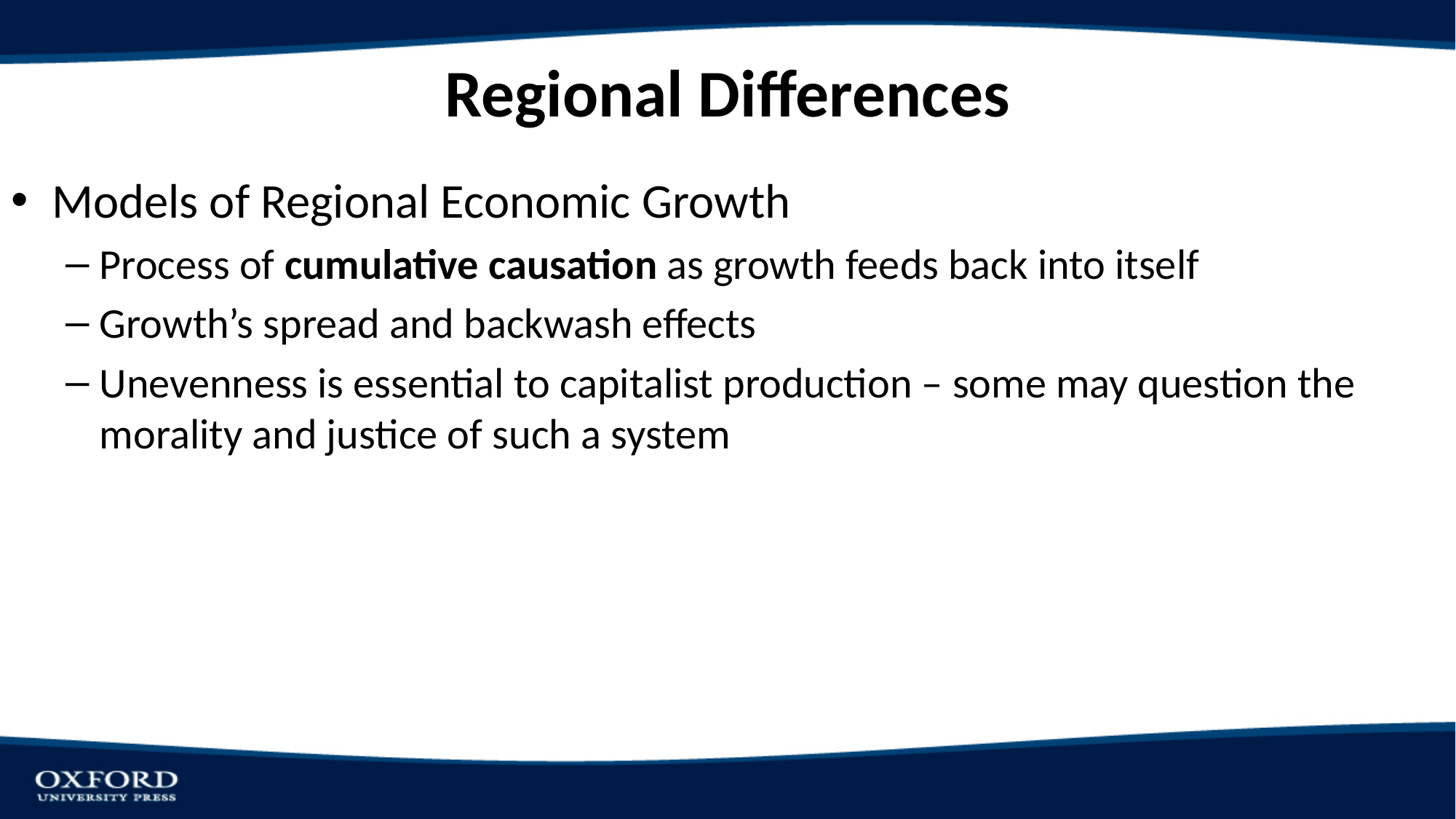

# Regional Differences
Models of Regional Economic Growth
Process of cumulative causation as growth feeds back into itself
Growth’s spread and backwash effects
Unevenness is essential to capitalist production – some may question the morality and justice of such a system